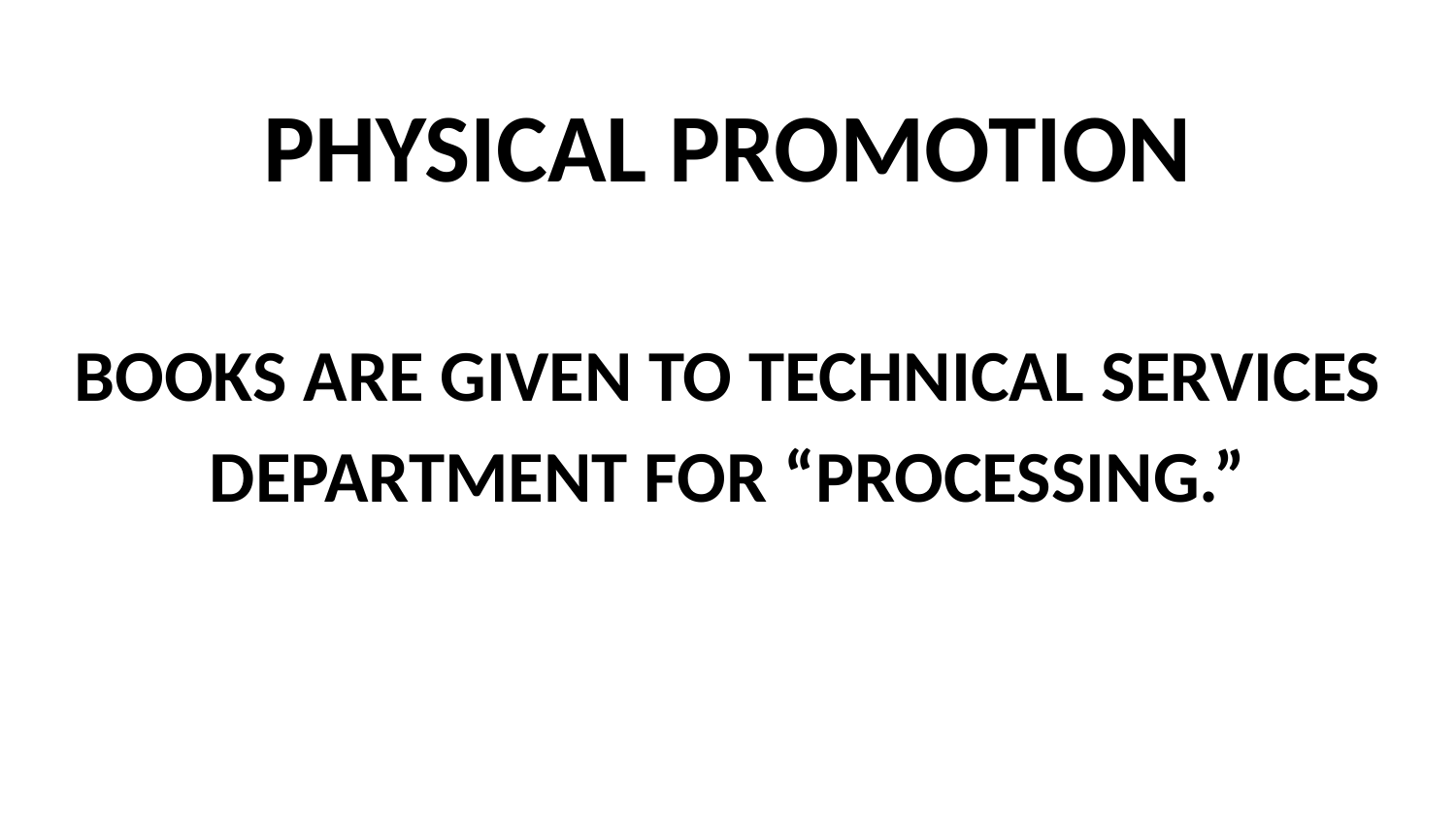

# PHYSICAL PROMOTION

BOOKS ARE GIVEN TO TECHNICAL SERVICES DEPARTMENT FOR “PROCESSING.”